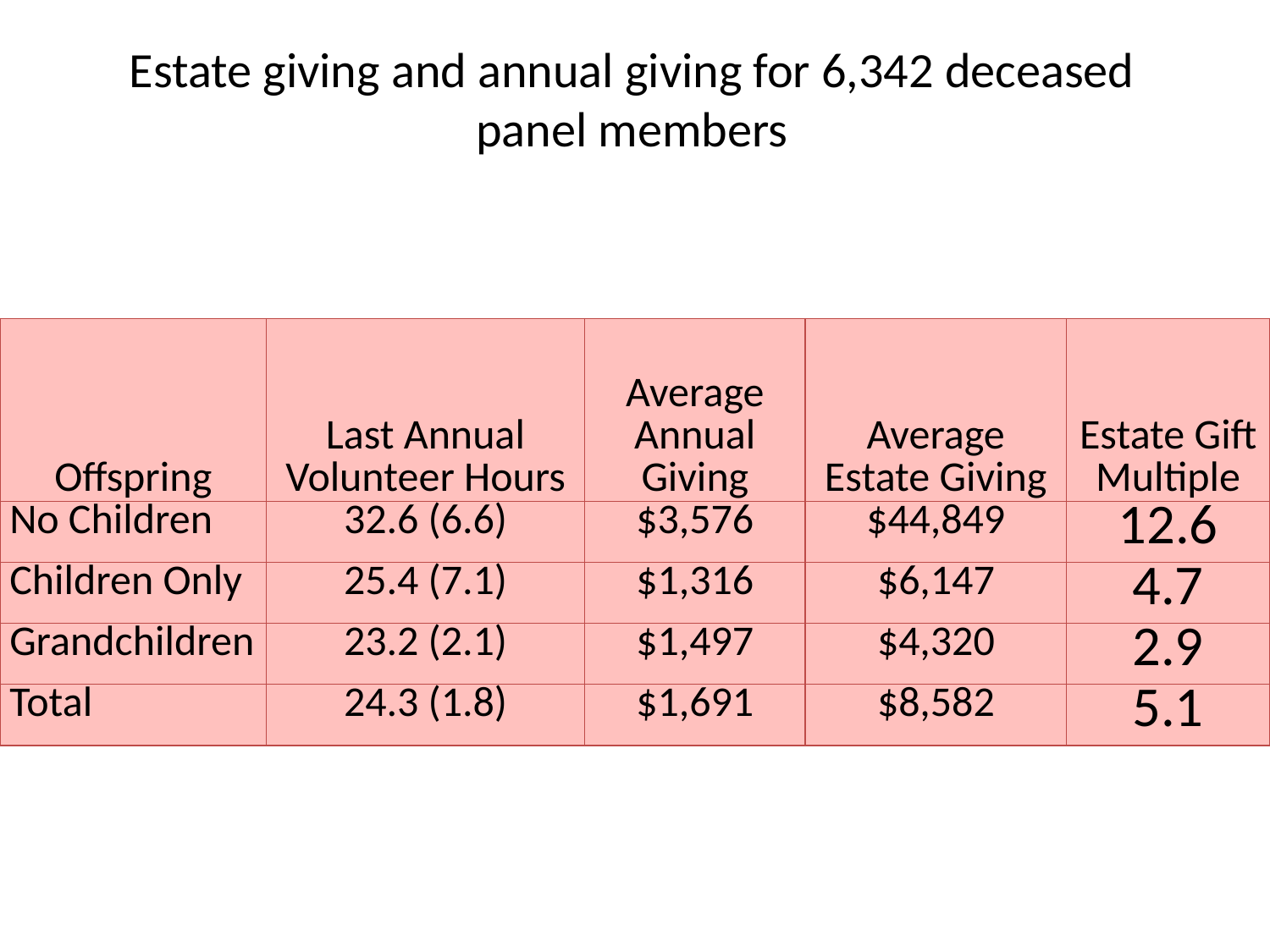

# Estate giving and annual giving for 6,342 deceased panel members
| Offspring | Last Annual Volunteer Hours | Average Annual Giving | Average Estate Giving | Estate Gift Multiple |
| --- | --- | --- | --- | --- |
| No Children | 32.6 (6.6) | $3,576 | $44,849 | 12.6 |
| Children Only | 25.4 (7.1) | $1,316 | $6,147 | 4.7 |
| Grandchildren | 23.2 (2.1) | $1,497 | $4,320 | 2.9 |
| Total | 24.3 (1.8) | $1,691 | $8,582 | 5.1 |